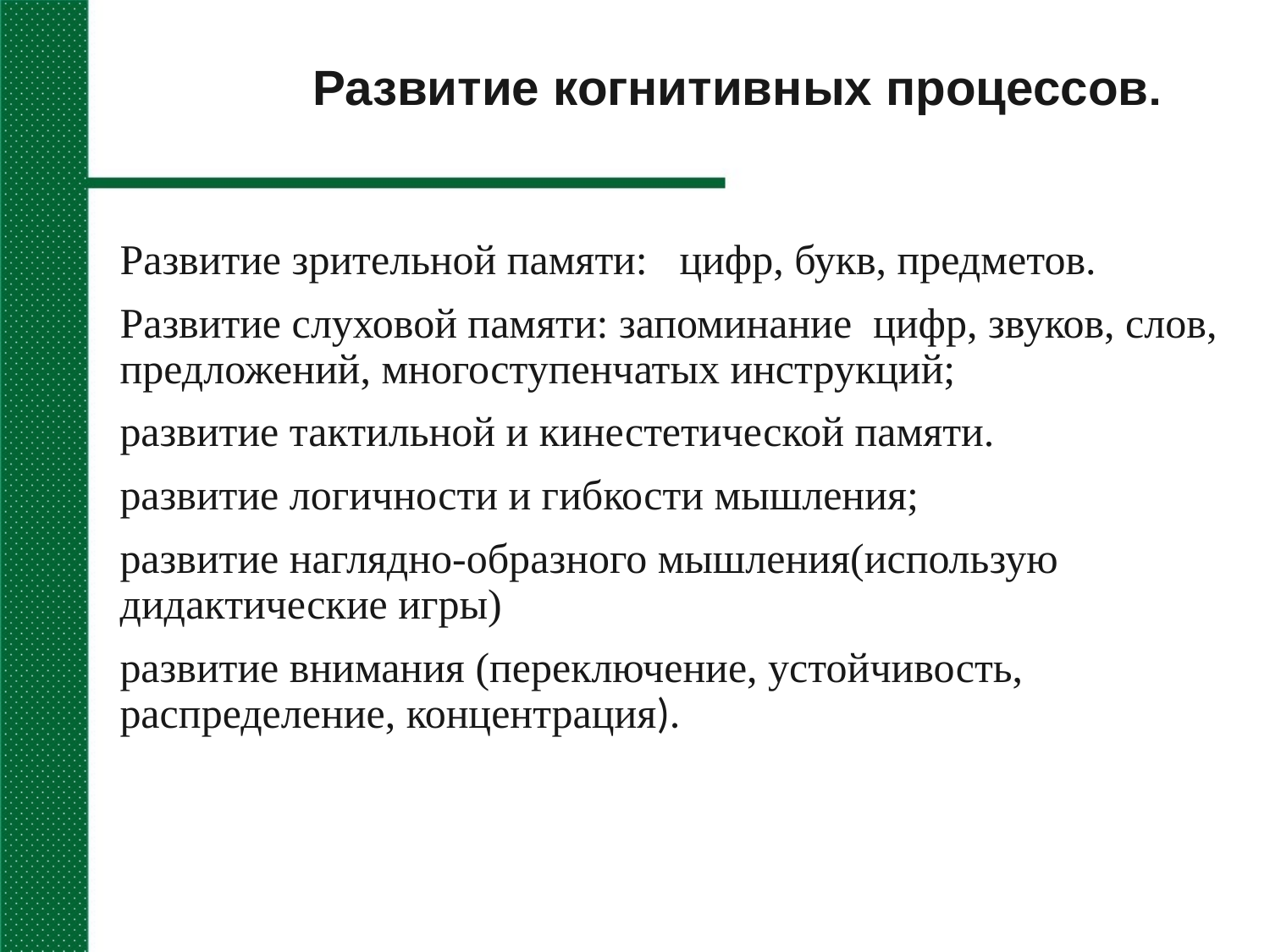

# Развитие когнитивных процессов.
Развитие зрительной памяти:   цифр, букв, предметов.
Развитие слуховой памяти: запоминание  цифр, звуков, слов, предложений, многоступенчатых инструкций;
развитие тактильной и кинестетической памяти.
развитие логичности и гибкости мышления;
развитие наглядно-образного мышления(использую дидактические игры)
развитие внимания (переключение, устойчивость, распределение, концентрация).